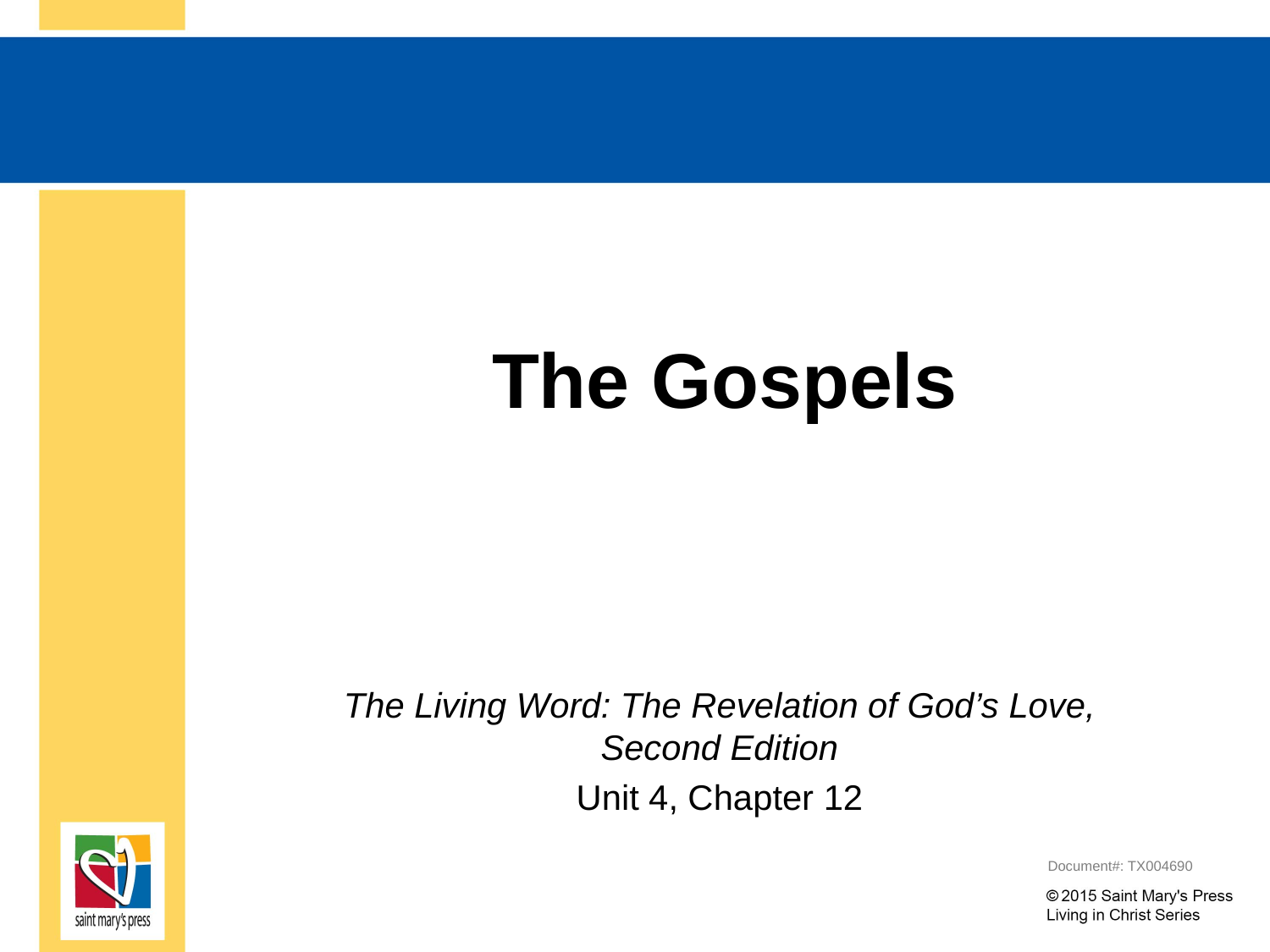

# The Gospels
The Living Word: The Revelation of God’s Love, Second Edition
Unit 4, Chapter 12
Document#: TX004690